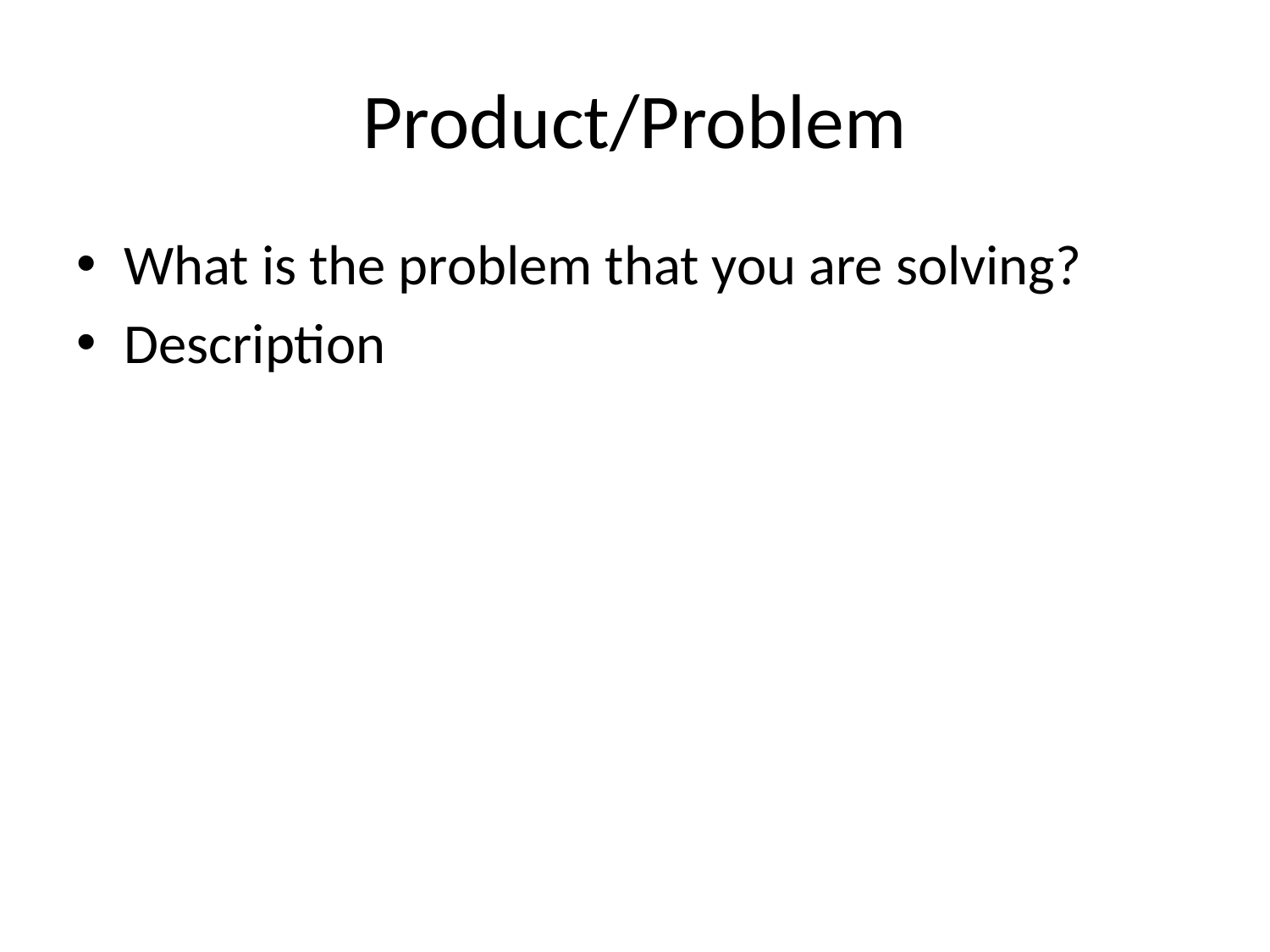

# Product/Problem
What is the problem that you are solving?
Description